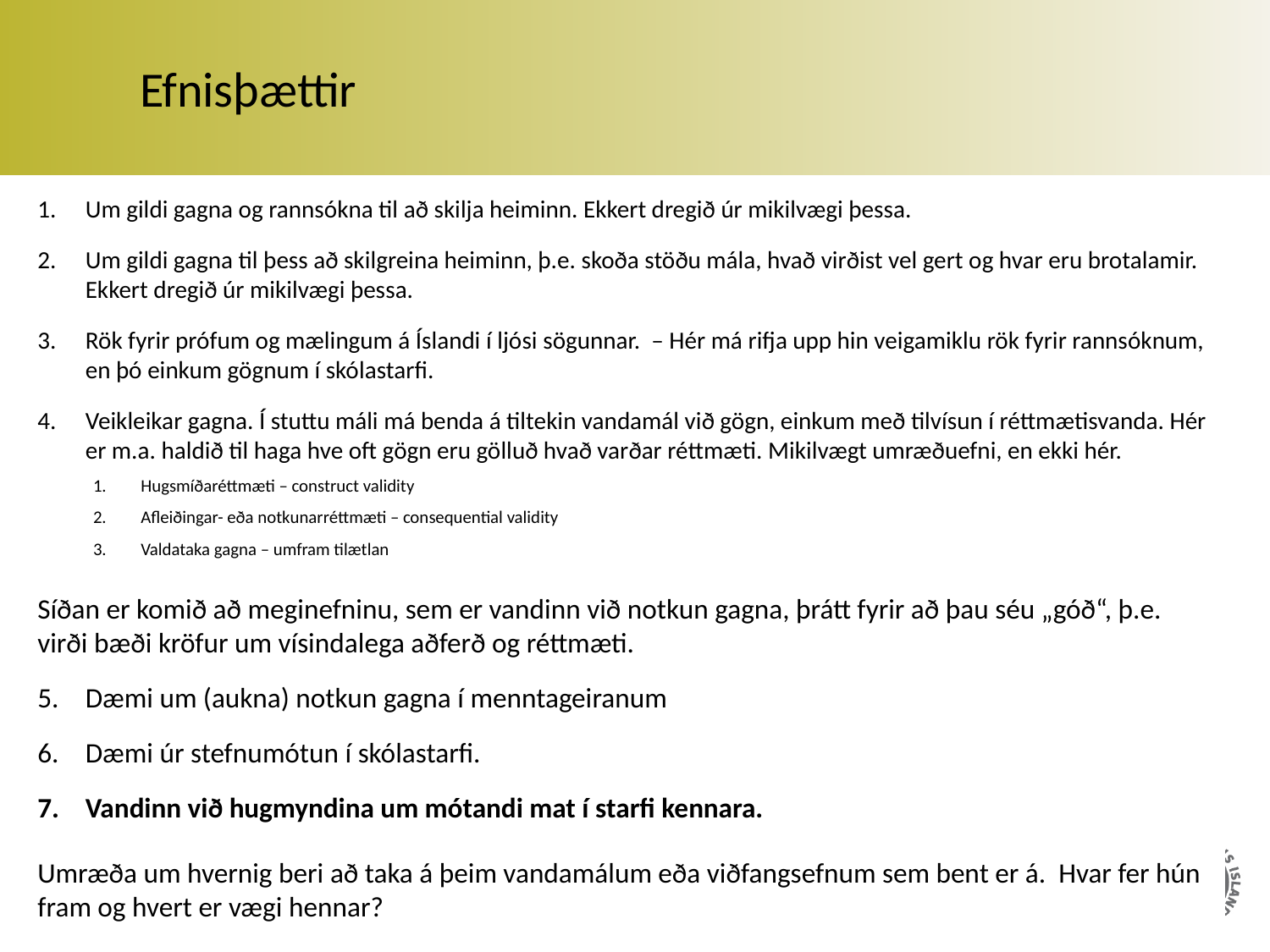

# Efnisþættir
Um gildi gagna og rannsókna til að skilja heiminn. Ekkert dregið úr mikilvægi þessa.
Um gildi gagna til þess að skilgreina heiminn, þ.e. skoða stöðu mála, hvað virðist vel gert og hvar eru brotalamir. Ekkert dregið úr mikilvægi þessa.
Rök fyrir prófum og mælingum á Íslandi í ljósi sögunnar.  – Hér má rifja upp hin veigamiklu rök fyrir rannsóknum, en þó einkum gögnum í skólastarfi.
Veikleikar gagna. Í stuttu máli má benda á tiltekin vandamál við gögn, einkum með tilvísun í réttmætisvanda. Hér er m.a. haldið til haga hve oft gögn eru gölluð hvað varðar réttmæti. Mikilvægt umræðuefni, en ekki hér.
Hugsmíðaréttmæti – construct validity
Afleiðingar- eða notkunarréttmæti – consequential validity
Valdataka gagna – umfram tilætlan
Síðan er komið að meginefninu, sem er vandinn við notkun gagna, þrátt fyrir að þau séu „góð“, þ.e. virði bæði kröfur um vísindalega aðferð og réttmæti.
Dæmi um (aukna) notkun gagna í menntageiranum
Dæmi úr stefnumótun í skólastarfi.
Vandinn við hugmyndina um mótandi mat í starfi kennara.
Umræða um hvernig beri að taka á þeim vandamálum eða viðfangsefnum sem bent er á.  Hvar fer hún fram og hvert er vægi hennar?
SFS Reykjavík JTJ 20.11.2020
14